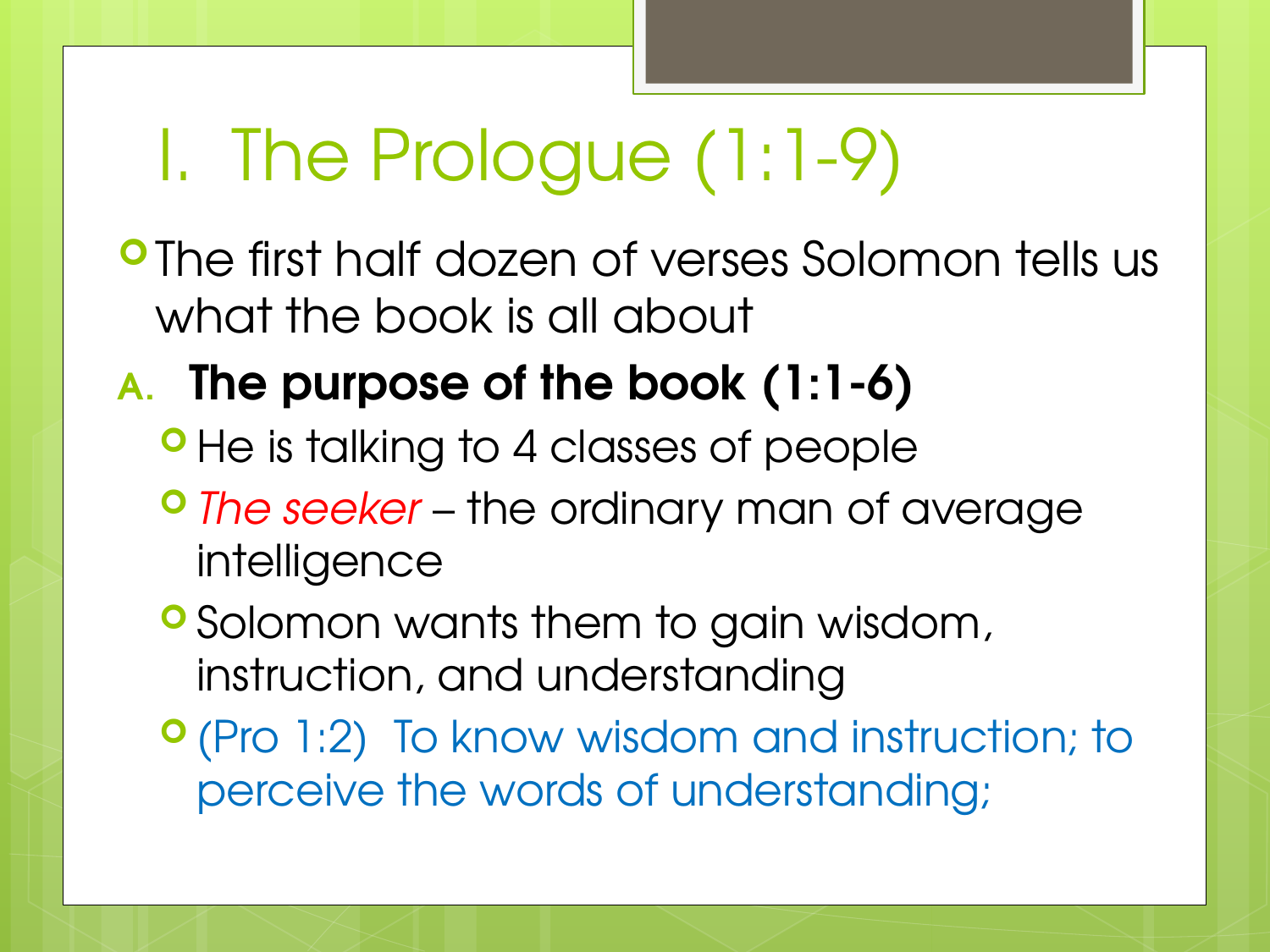

# I.  The Prologue (1:1-9)
The first half dozen of verses Solomon tells us what the book is all about
The purpose of the book (1:1-6)
He is talking to 4 classes of people
The seeker – the ordinary man of average intelligence
Solomon wants them to gain wisdom, instruction, and understanding
(Pro 1:2)  To know wisdom and instruction; to perceive the words of understanding;